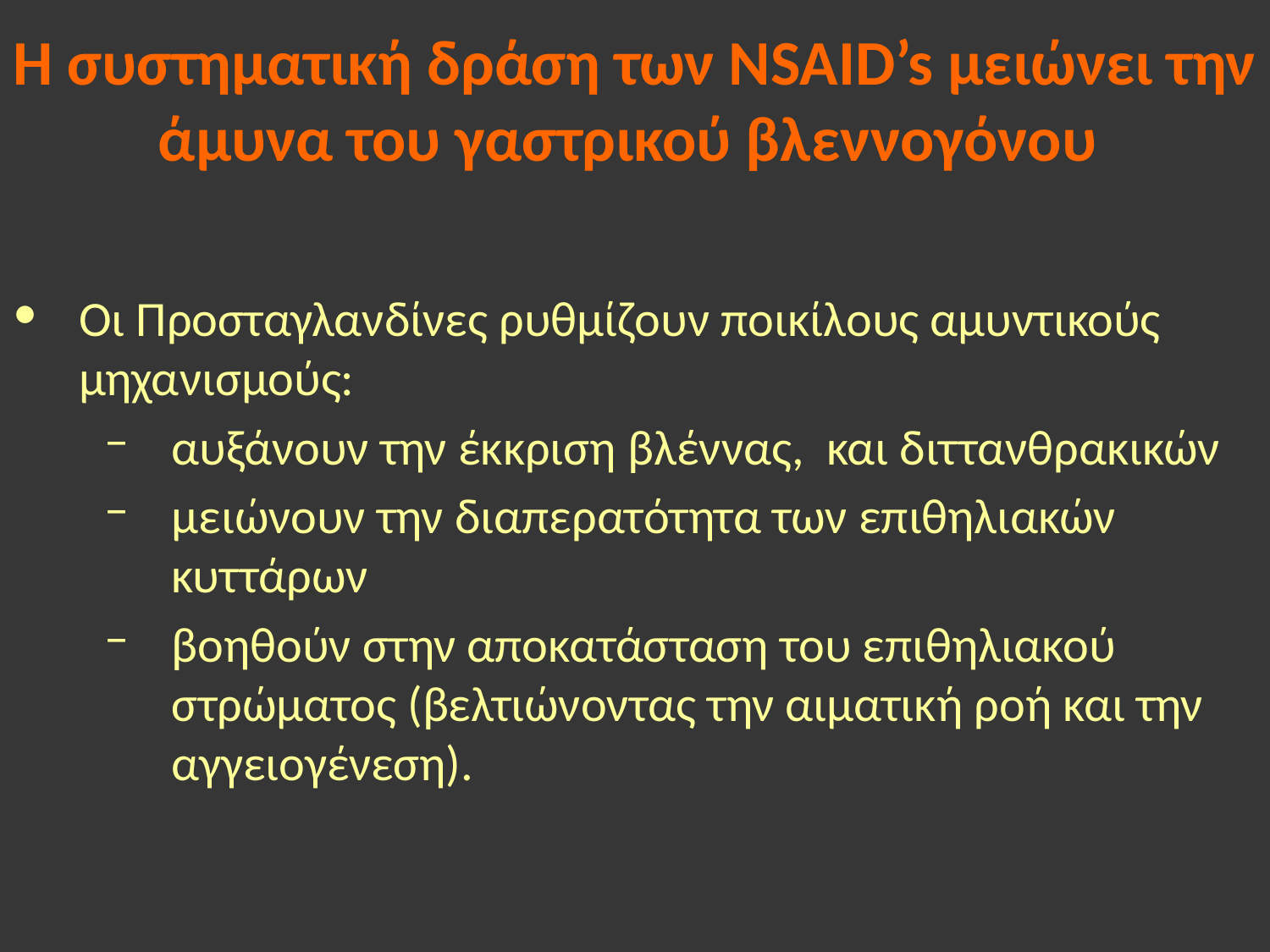

# Η συστηματική δράση των NSAID’s μειώνει την άμυνα του γαστρικού βλεννογόνου

Οι Προσταγλανδίνες ρυθμίζουν ποικίλους αμυντικούς μηχανισμούς:
αυξάνουν την έκκριση βλέννας,  και διττανθρακικών
μειώνουν την διαπερατότητα των επιθηλιακών κυττάρων
βοηθούν στην αποκατάσταση του επιθηλιακού στρώματος (βελτιώνοντας την αιματική ροή και την αγγειογένεση).